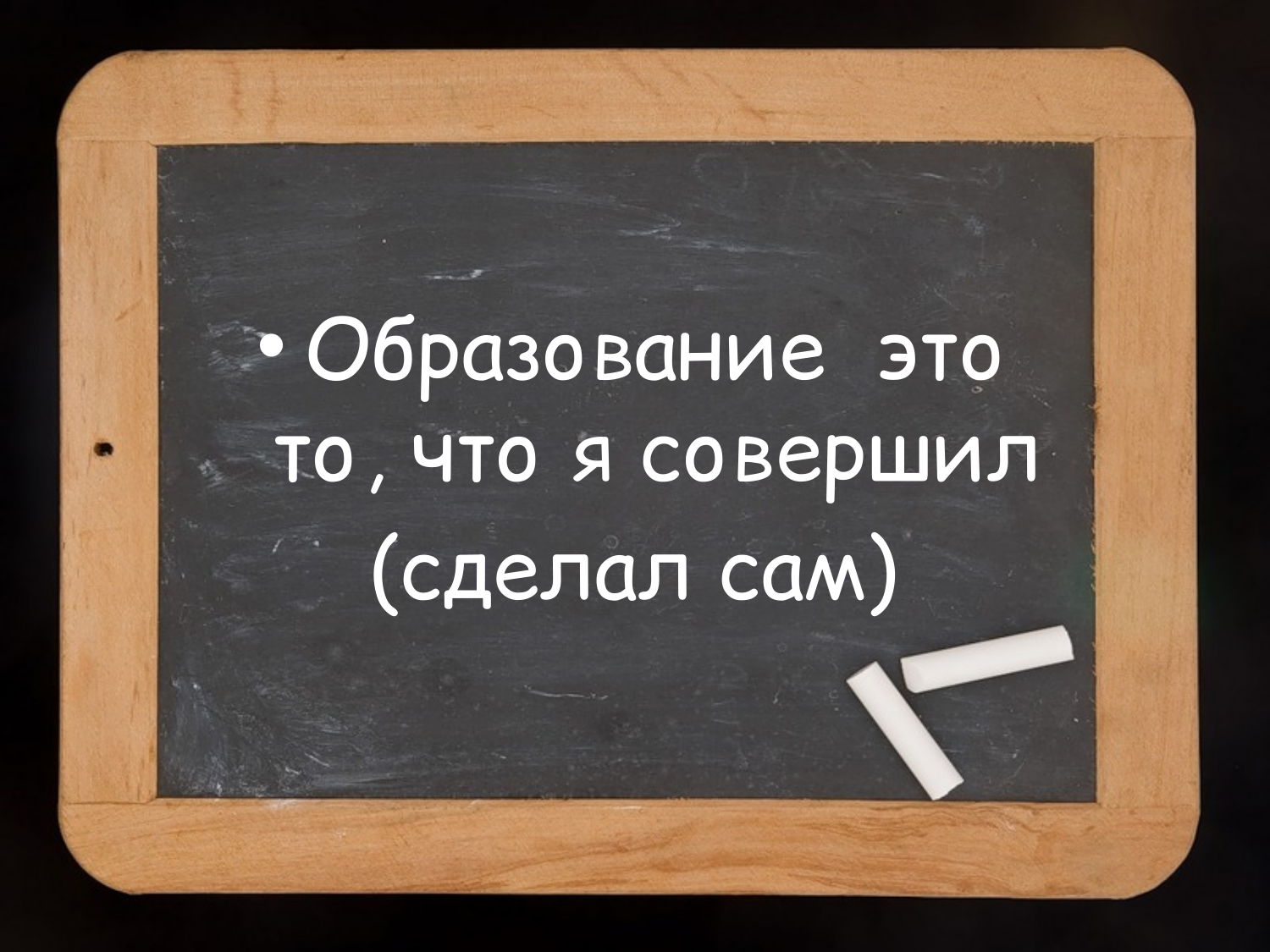

Образование  это то, что я совершил
(сделал сам)